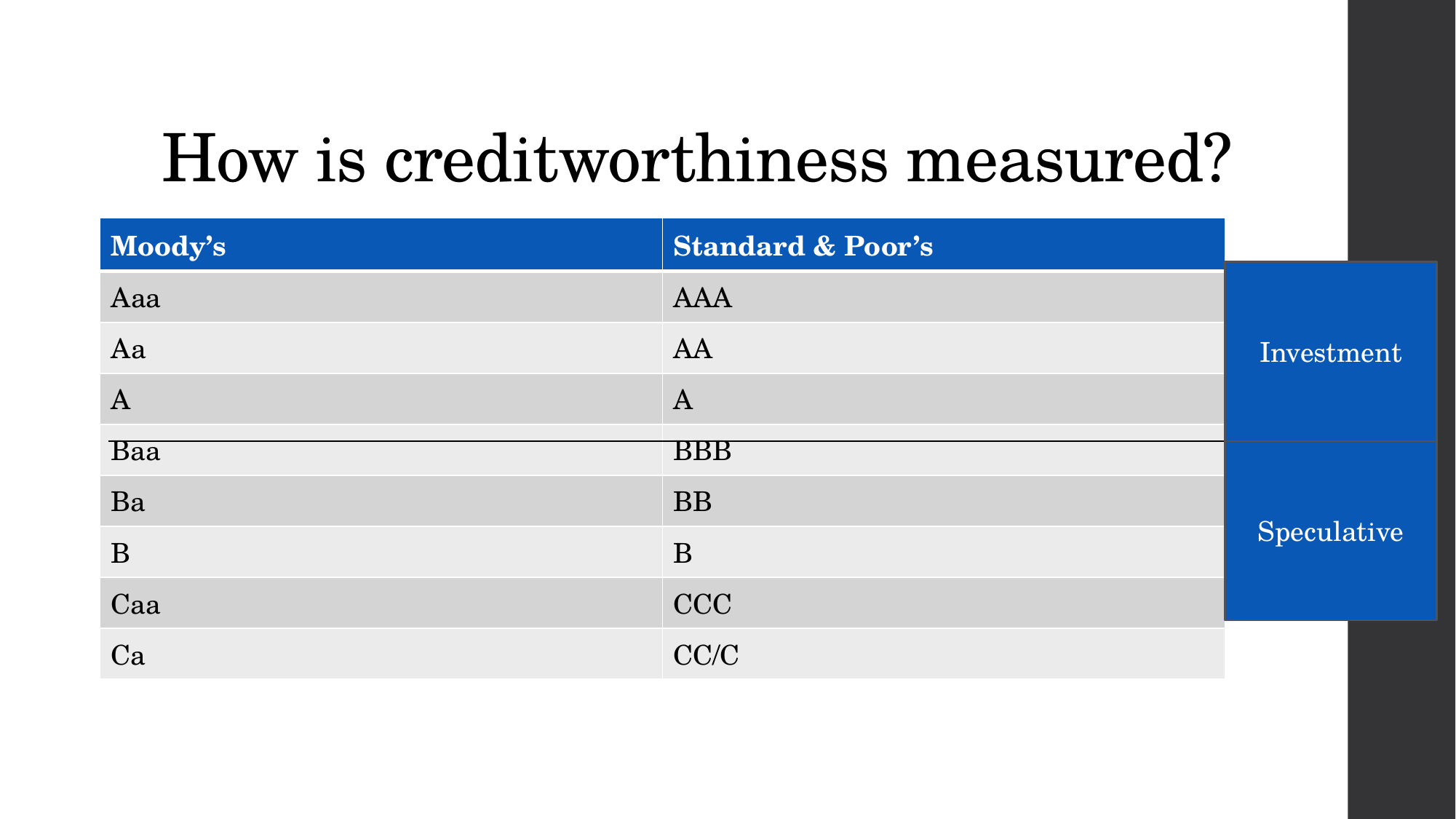

# How is creditworthiness measured?
| Moody’s | Standard & Poor’s |
| --- | --- |
| Aaa | AAA |
| Aa | AA |
| A | A |
| Baa | BBB |
| Ba | BB |
| B | B |
| Caa | CCC |
| Ca | CC/C |
Investment
Speculative